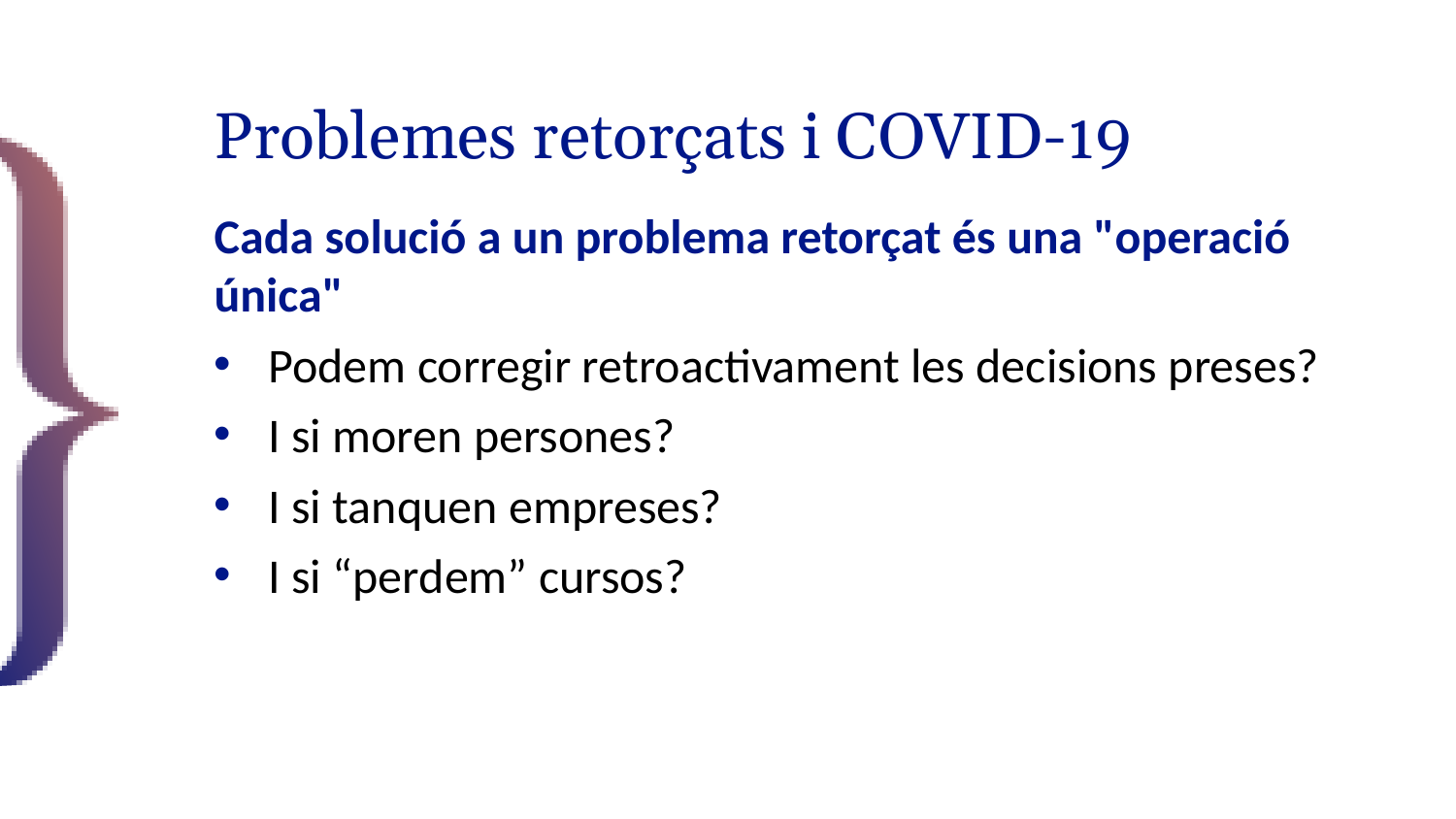

# Problemes retorçats i COVID-19
Cada solució a un problema retorçat és una "operació única"
Podem corregir retroactivament les decisions preses?
I si moren persones?
I si tanquen empreses?
I si “perdem” cursos?

29/43